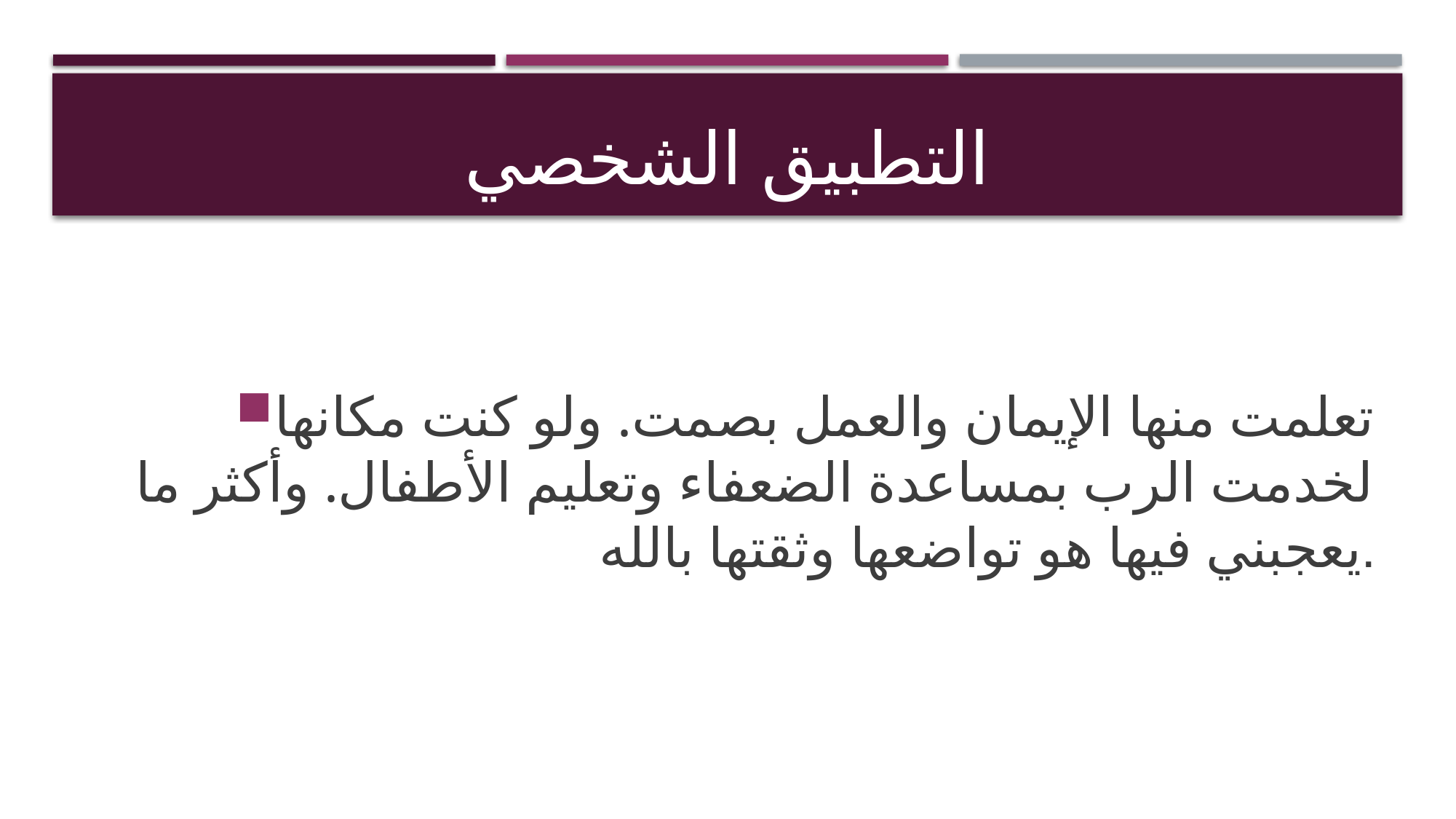

# التطبيق الشخصي
تعلمت منها الإيمان والعمل بصمت. ولو كنت مكانها لخدمت الرب بمساعدة الضعفاء وتعليم الأطفال. وأكثر ما يعجبني فيها هو تواضعها وثقتها بالله.